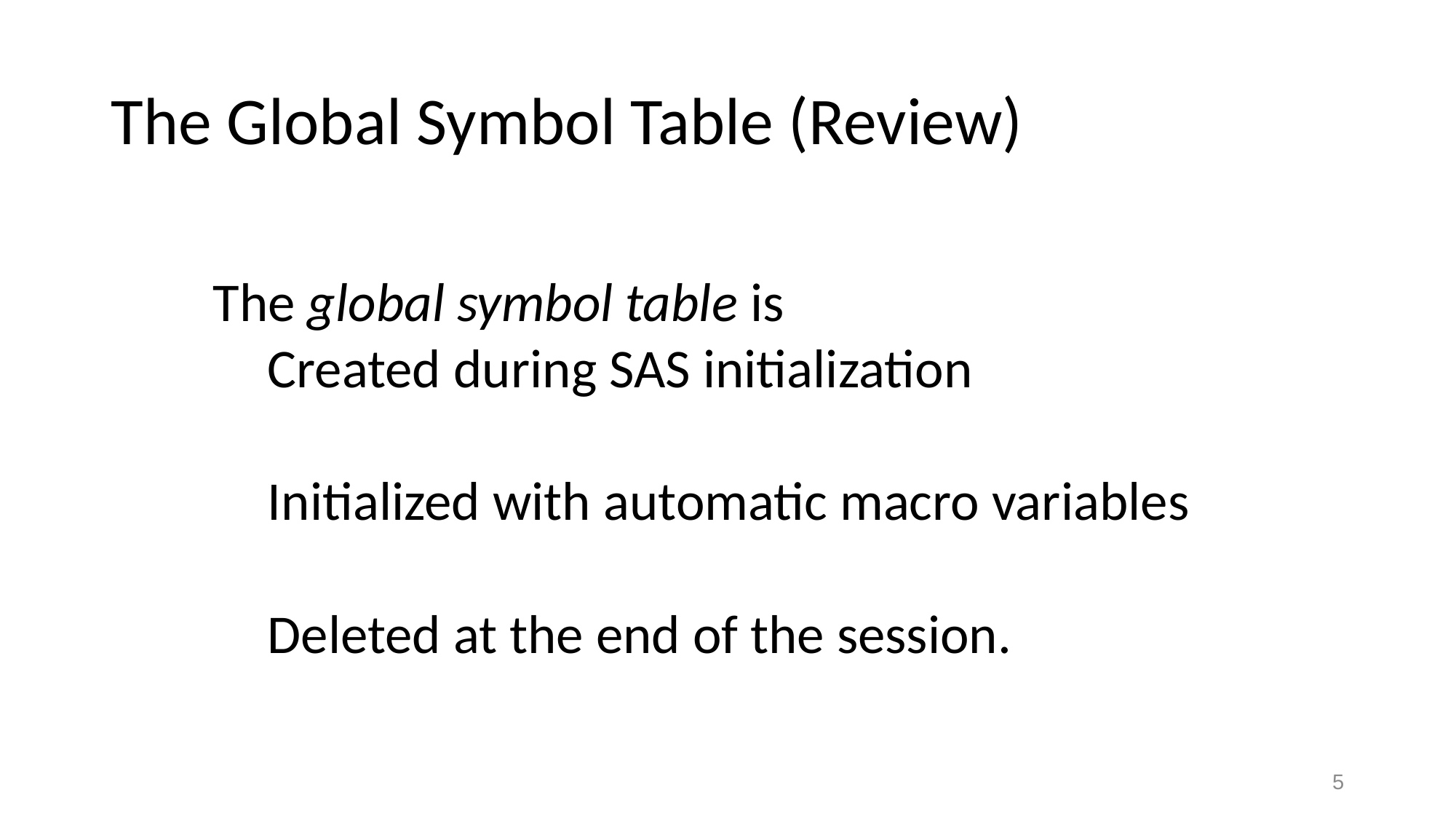

# The Global Symbol Table (Review)
The global symbol table is
Created during SAS initialization

Initialized with automatic macro variables

Deleted at the end of the session.
5